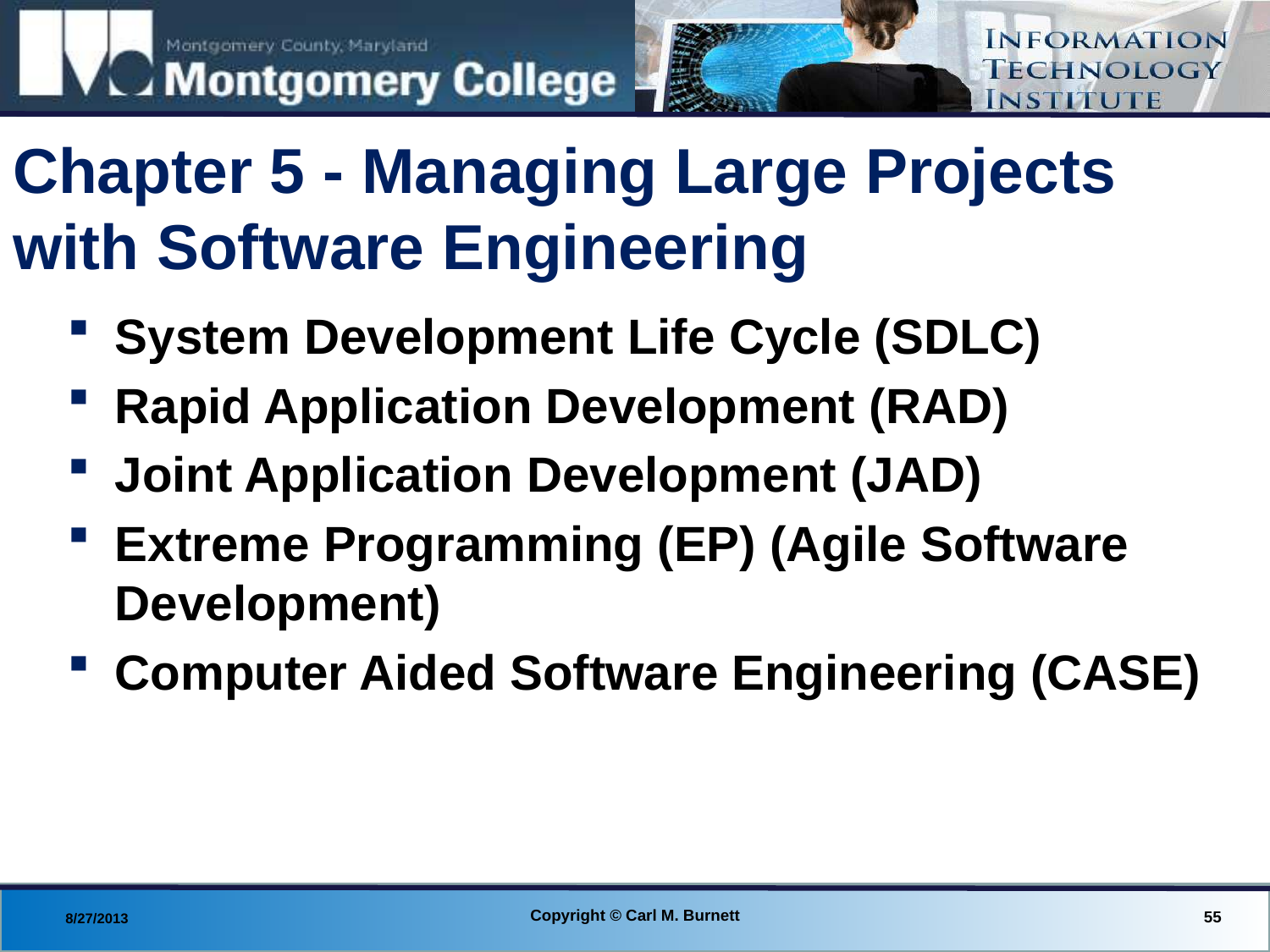

# Chapter 5 - Managing Large Projects with Software Engineering
System Development Life Cycle (SDLC)
Rapid Application Development (RAD)
Joint Application Development (JAD)
Extreme Programming (EP) (Agile Software Development)
Computer Aided Software Engineering (CASE)
Copyright © Carl M. Burnett
55
8/27/2013